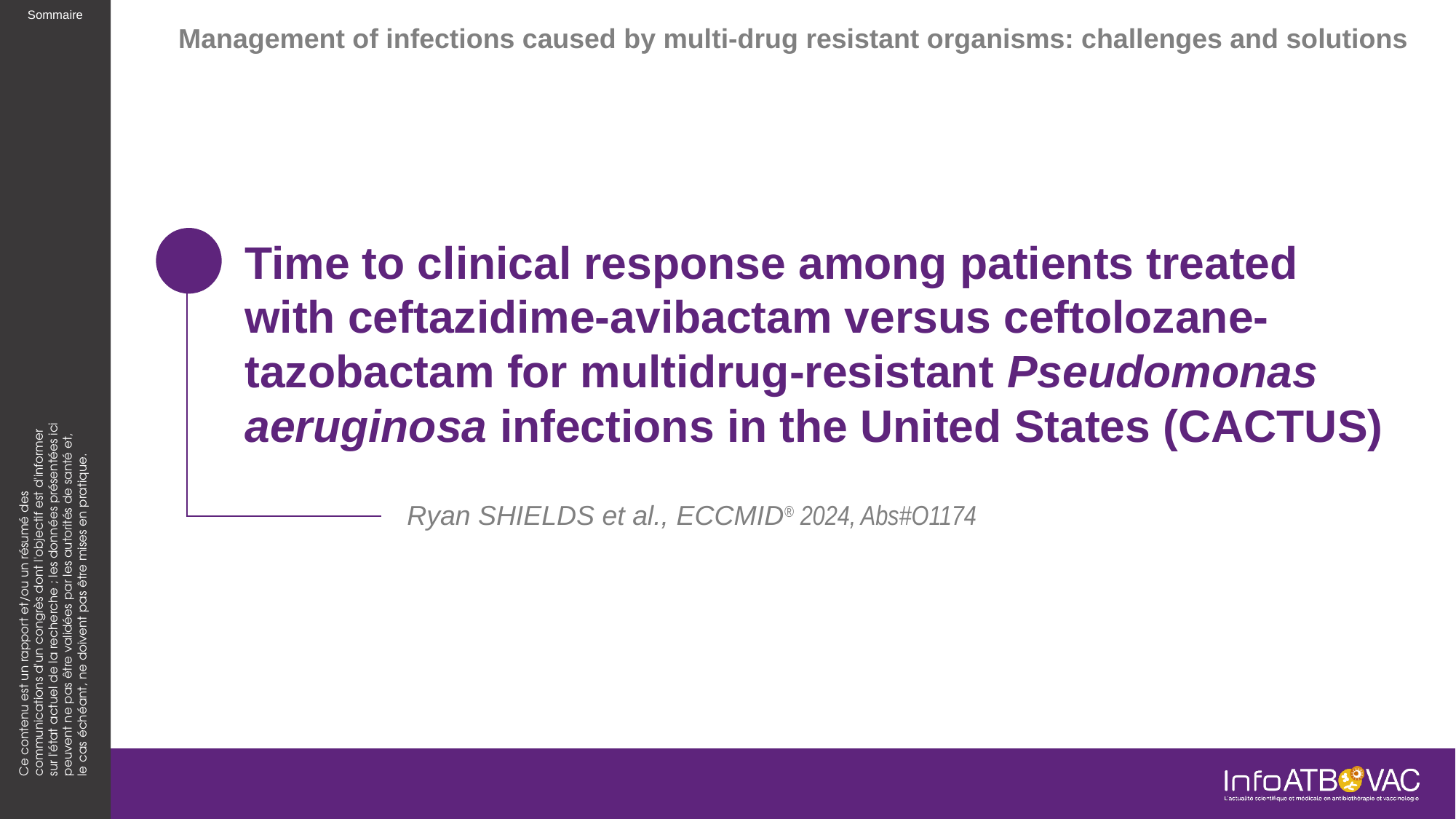

Management of infections caused by multi-drug resistant organisms: challenges and solutions
# Time to clinical response among patients treated with ceftazidime-avibactam versus ceftolozane-tazobactam for multidrug-resistant Pseudomonas aeruginosa infections in the United States (CACTUS)
Ryan SHIELDS et al., ECCMID® 2024, Abs#O1174